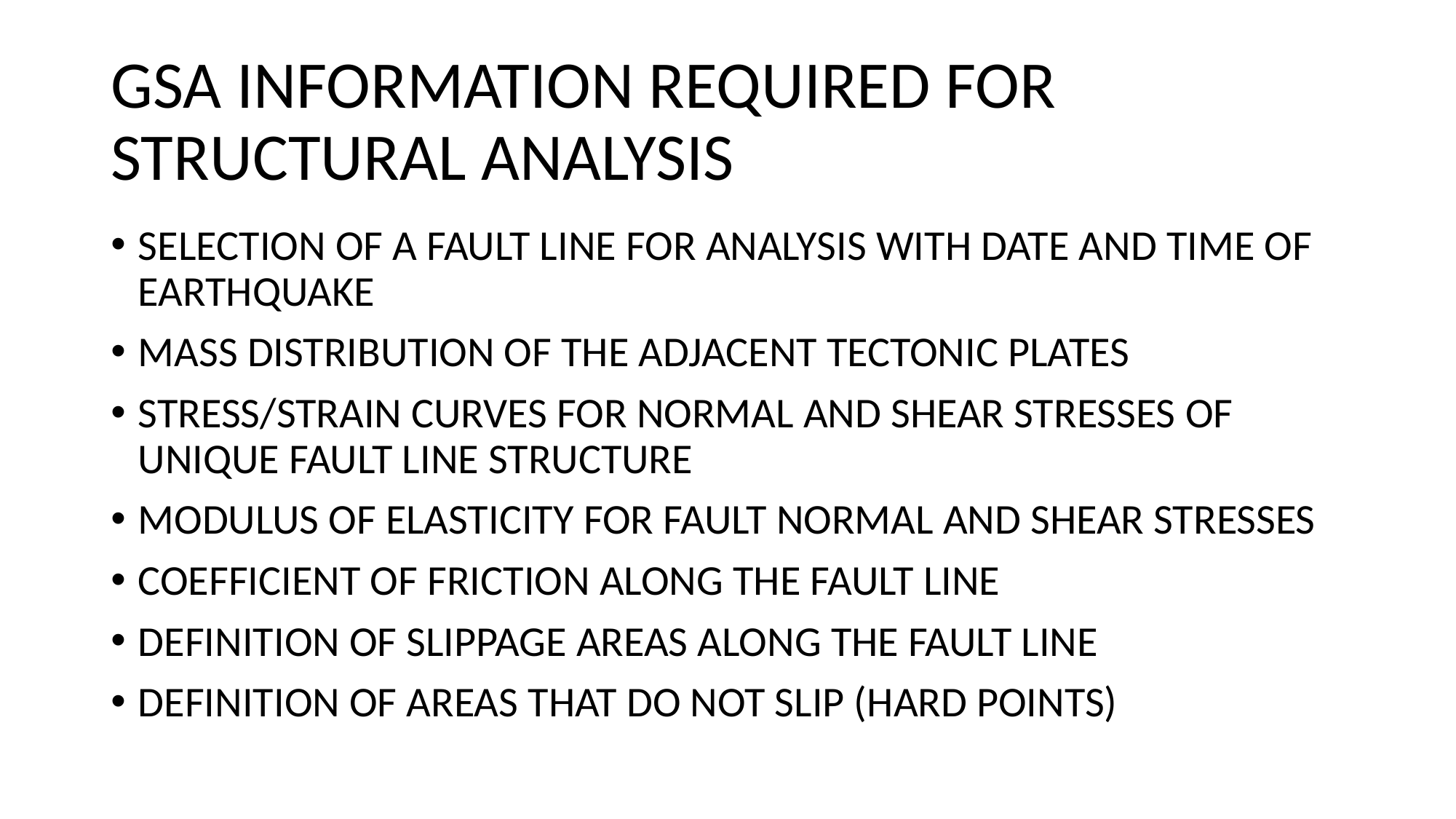

# GSA INFORMATION REQUIRED FOR STRUCTURAL ANALYSIS
SELECTION OF A FAULT LINE FOR ANALYSIS WITH DATE AND TIME OF EARTHQUAKE
MASS DISTRIBUTION OF THE ADJACENT TECTONIC PLATES
STRESS/STRAIN CURVES FOR NORMAL AND SHEAR STRESSES OF UNIQUE FAULT LINE STRUCTURE
MODULUS OF ELASTICITY FOR FAULT NORMAL AND SHEAR STRESSES
COEFFICIENT OF FRICTION ALONG THE FAULT LINE
DEFINITION OF SLIPPAGE AREAS ALONG THE FAULT LINE
DEFINITION OF AREAS THAT DO NOT SLIP (HARD POINTS)